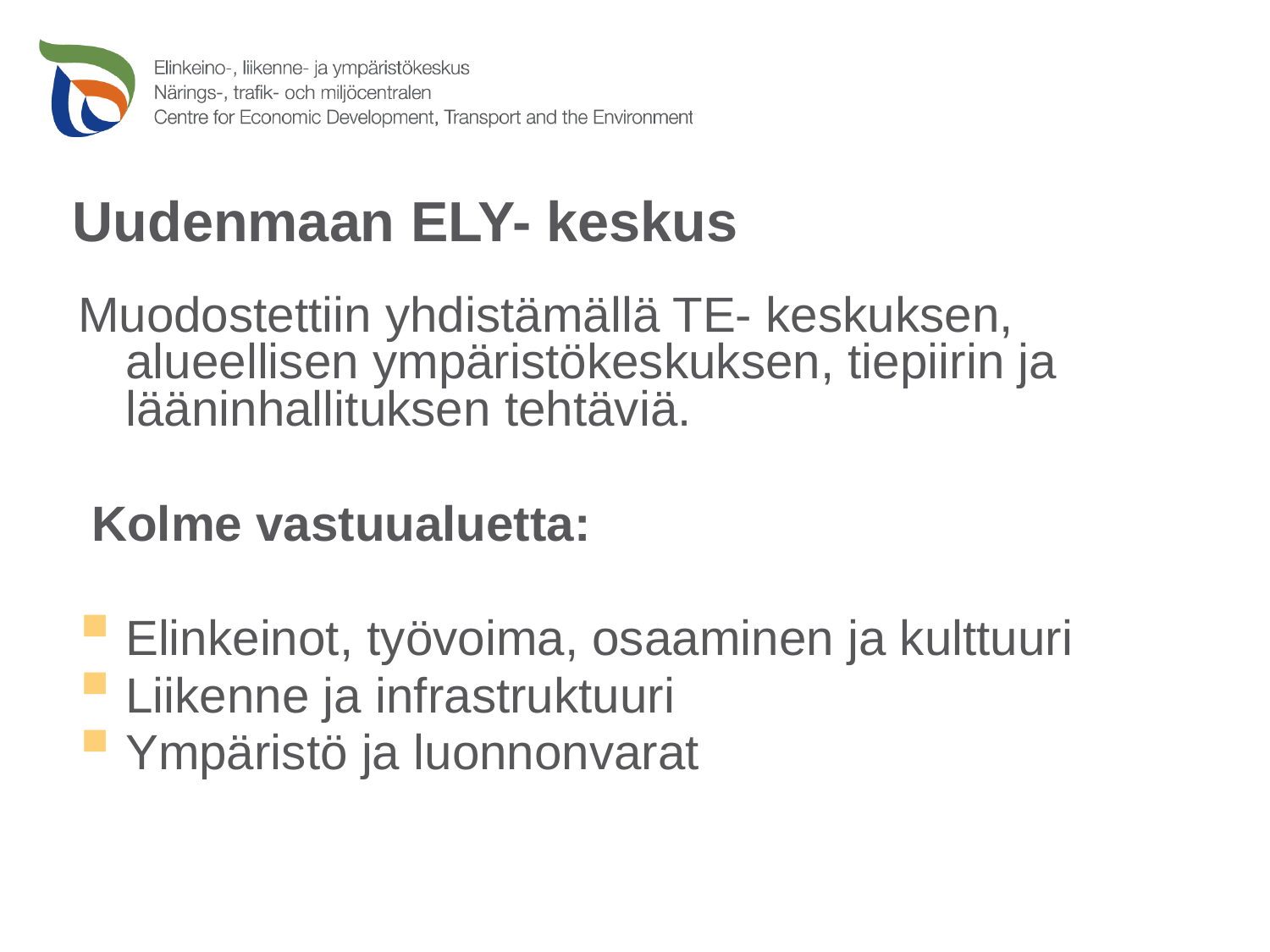

# Uudenmaan ELY- keskus
Muodostettiin yhdistämällä TE- keskuksen, alueellisen ympäristökeskuksen, tiepiirin ja lääninhallituksen tehtäviä.

 Kolme vastuualuetta:

Elinkeinot, työvoima, osaaminen ja kulttuuri
Liikenne ja infrastruktuuri
Ympäristö ja luonnonvarat